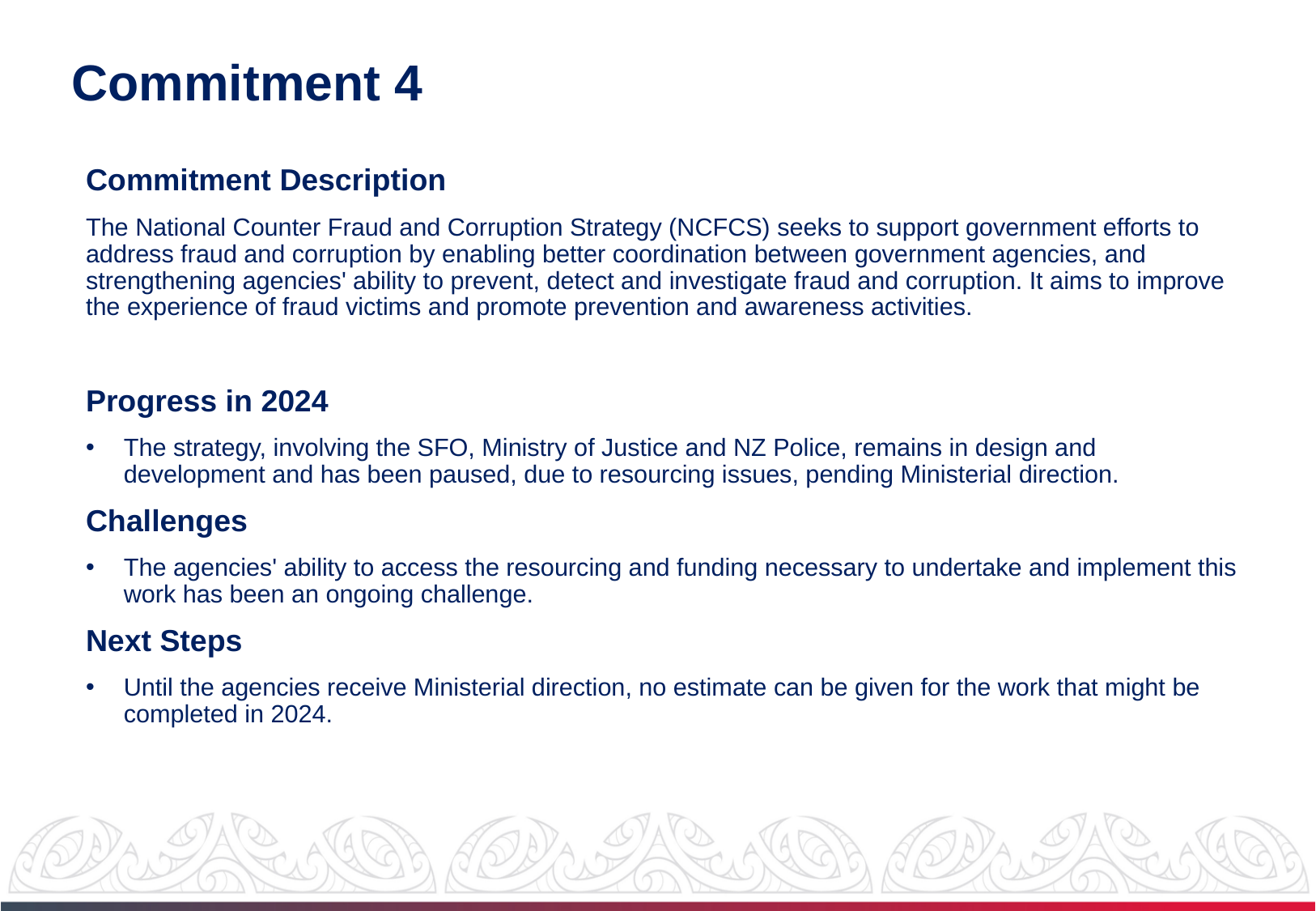

# Commitment 4

Commitment Description
The National Counter Fraud and Corruption Strategy (NCFCS) seeks to support government efforts to address fraud and corruption by enabling better coordination between government agencies, and strengthening agencies' ability to prevent, detect and investigate fraud and corruption. It aims to improve the experience of fraud victims and promote prevention and awareness activities.

Progress in 2024
The strategy, involving the SFO, Ministry of Justice and NZ Police, remains in design and development and has been paused, due to resourcing issues, pending Ministerial direction.
Challenges
The agencies' ability to access the resourcing and funding necessary to undertake and implement this work has been an ongoing challenge.
Next Steps
Until the agencies receive Ministerial direction, no estimate can be given for the work that might be completed in 2024.